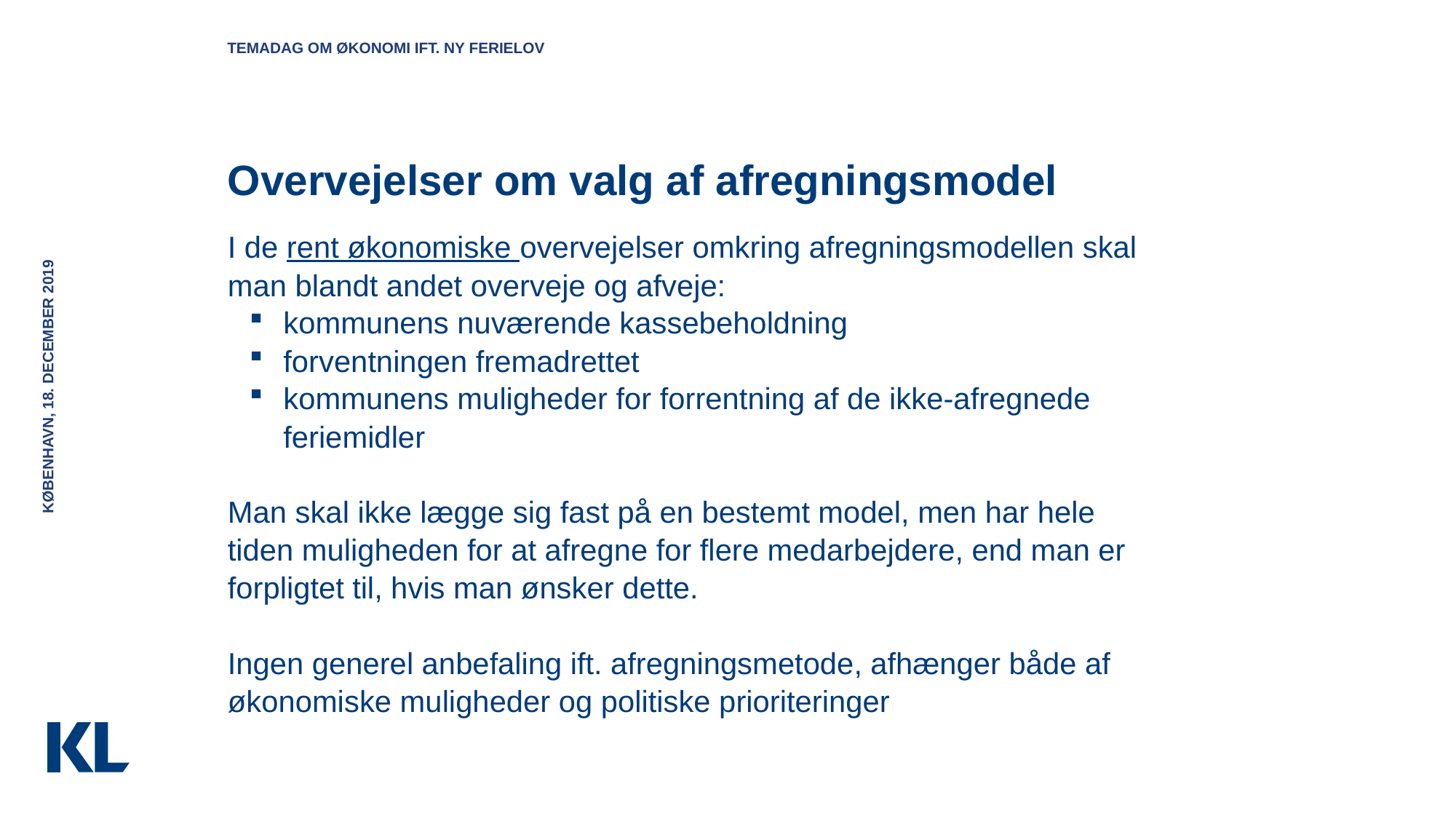

Temadag om økonomi ift. ny ferielov
# Overvejelser om valg af afregningsmodel
I de rent økonomiske overvejelser omkring afregningsmodellen skal man blandt andet overveje og afveje:
kommunens nuværende kassebeholdning
forventningen fremadrettet
kommunens muligheder for forrentning af de ikke-afregnede feriemidler

Man skal ikke lægge sig fast på en bestemt model, men har hele tiden muligheden for at afregne for flere medarbejdere, end man er forpligtet til, hvis man ønsker dette.

Ingen generel anbefaling ift. afregningsmetode, afhænger både af økonomiske muligheder og politiske prioriteringer

København, 18. december 2019